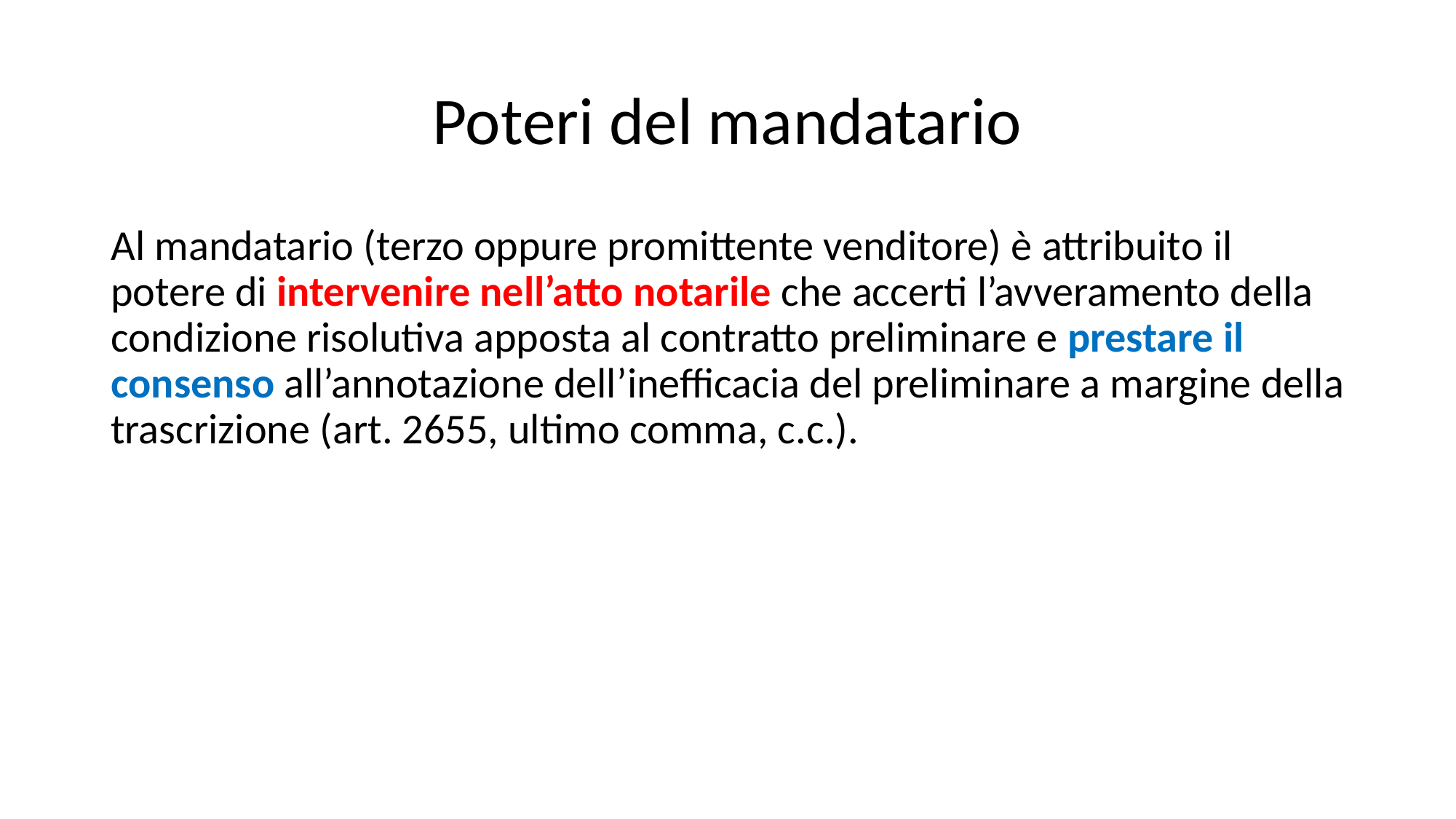

# Poteri del mandatario
Al mandatario (terzo oppure promittente venditore) è attribuito il potere di intervenire nell’atto notarile che accerti l’avveramento della condizione risolutiva apposta al contratto preliminare e prestare il consenso all’annotazione dell’inefficacia del preliminare a margine della trascrizione (art. 2655, ultimo comma, c.c.).